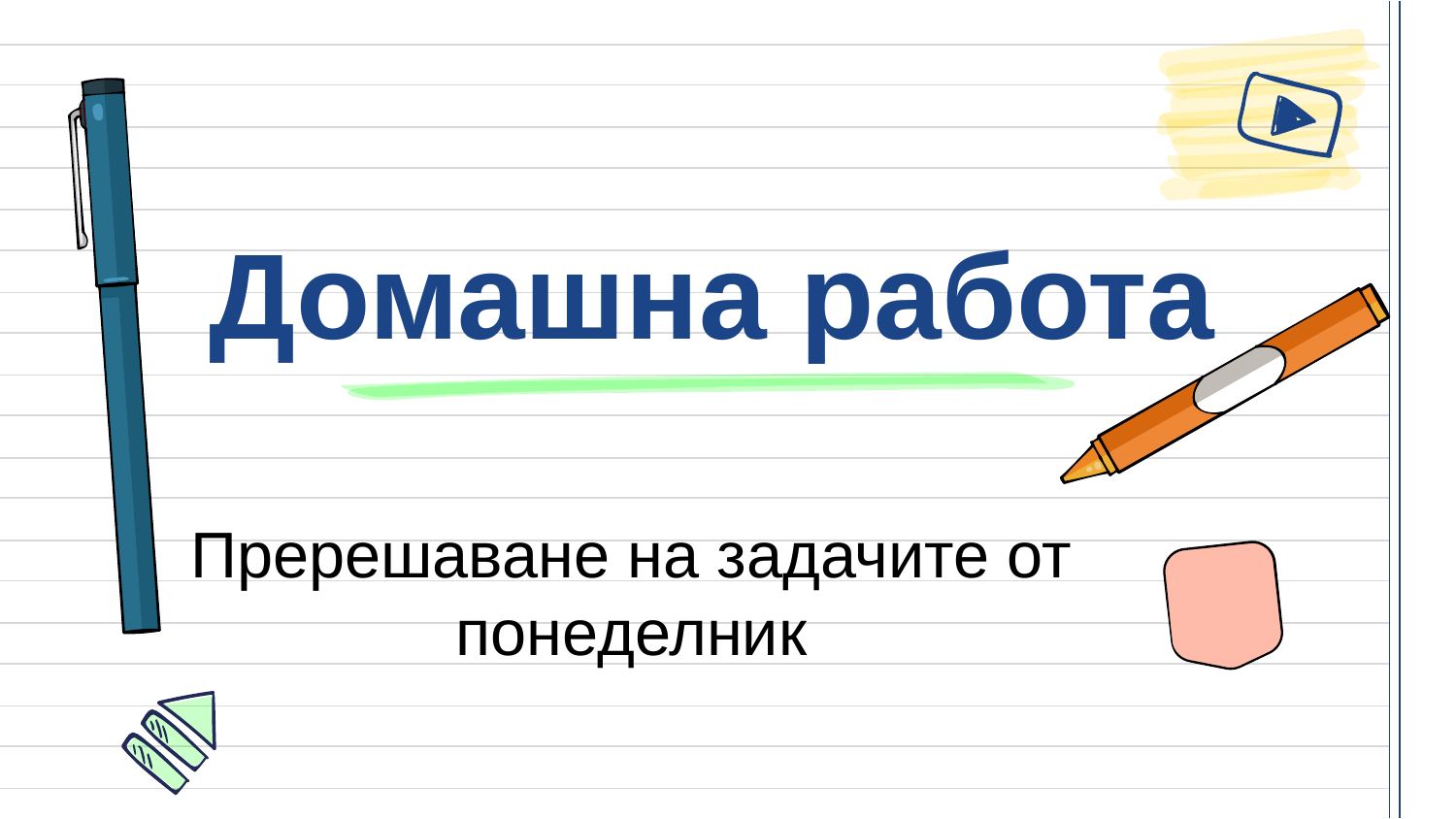

# Домашна работа

Пререшаване на задачите от понеделник